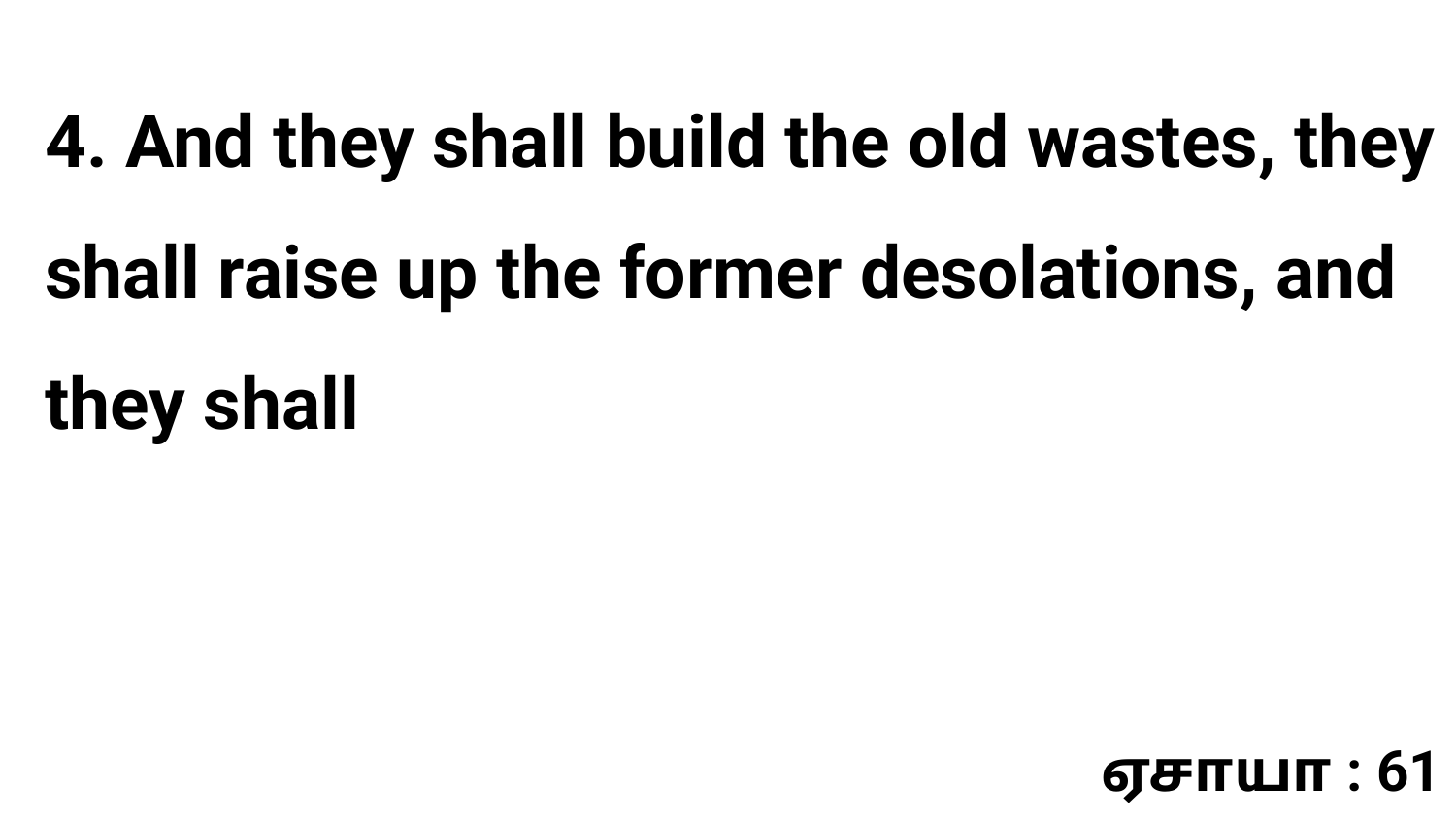

4. And they shall build the old wastes, they shall raise up the former desolations, and they shall
ஏசாயா : 61